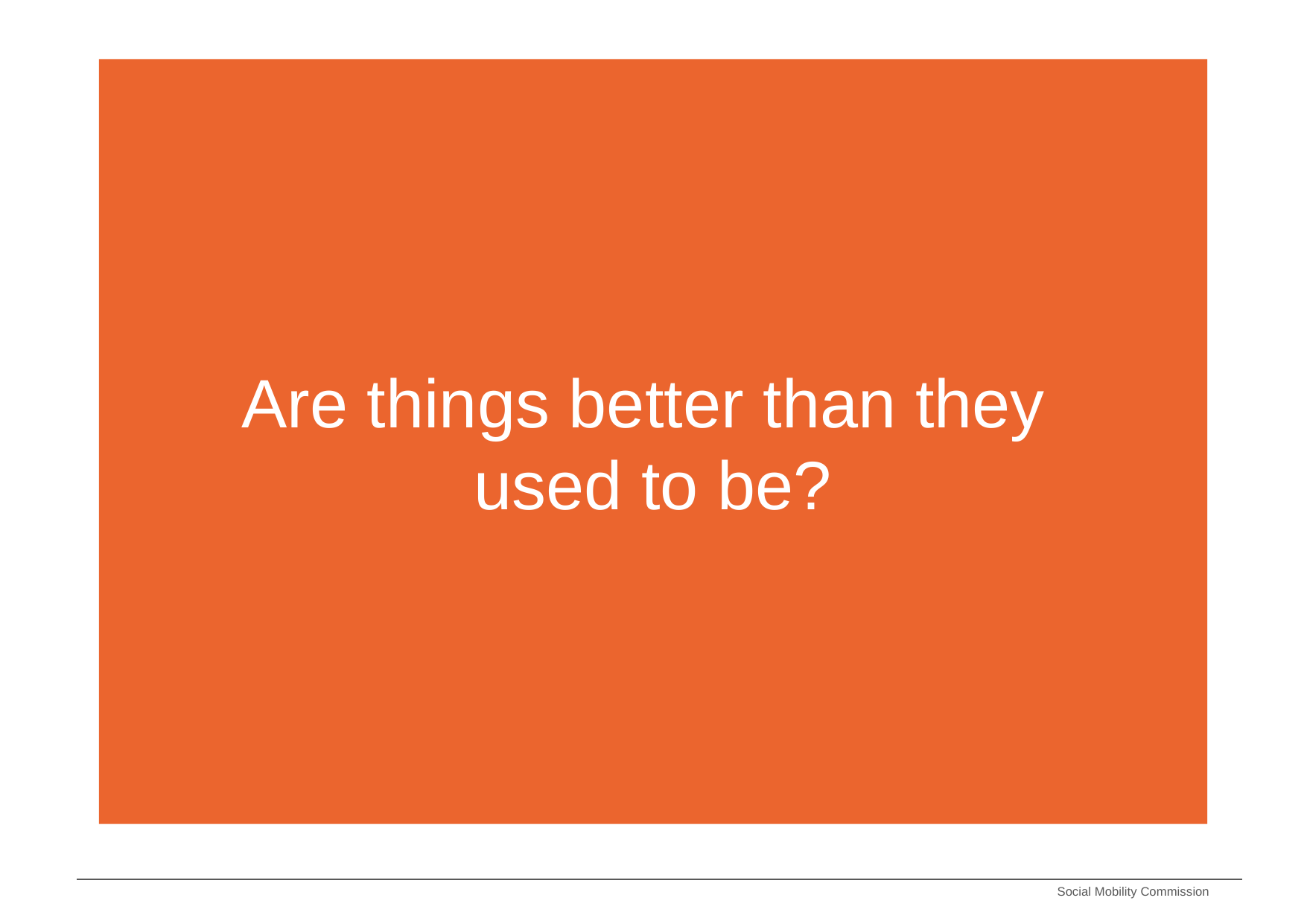

Are things better than they
used to be?